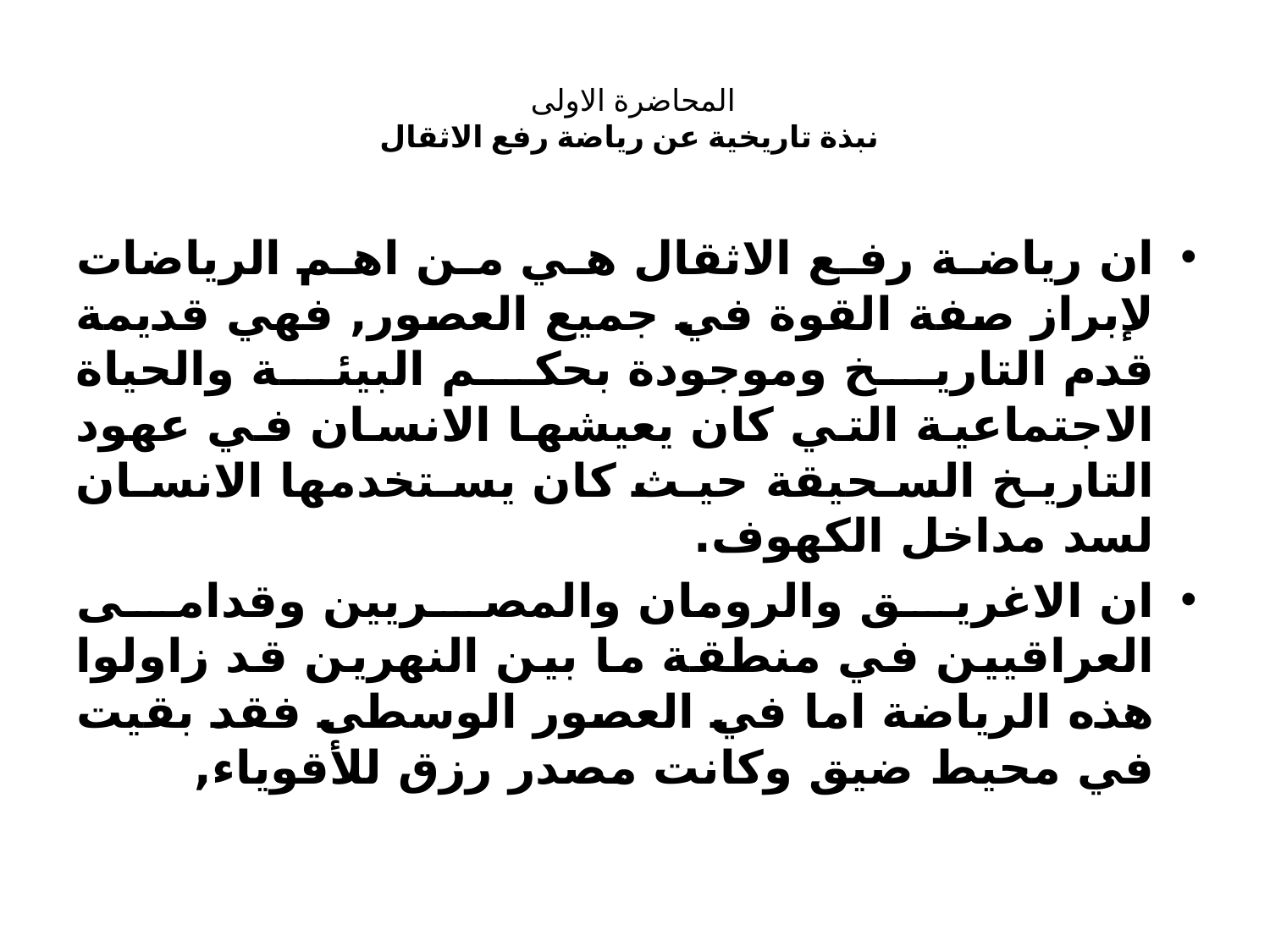

# المحاضرة الاولى نبذة تاريخية عن رياضة رفع الاثقال
ان رياضة رفع الاثقال هي من اهم الرياضات لإبراز صفة القوة في جميع العصور, فهي قديمة قدم التاريخ وموجودة بحكم البيئة والحياة الاجتماعية التي كان يعيشها الانسان في عهود التاريخ السحيقة حيث كان يستخدمها الانسان لسد مداخل الكهوف.
ان الاغريق والرومان والمصريين وقدامى العراقيين في منطقة ما بين النهرين قد زاولوا هذه الرياضة اما في العصور الوسطى فقد بقيت في محيط ضيق وكانت مصدر رزق للأقوياء,